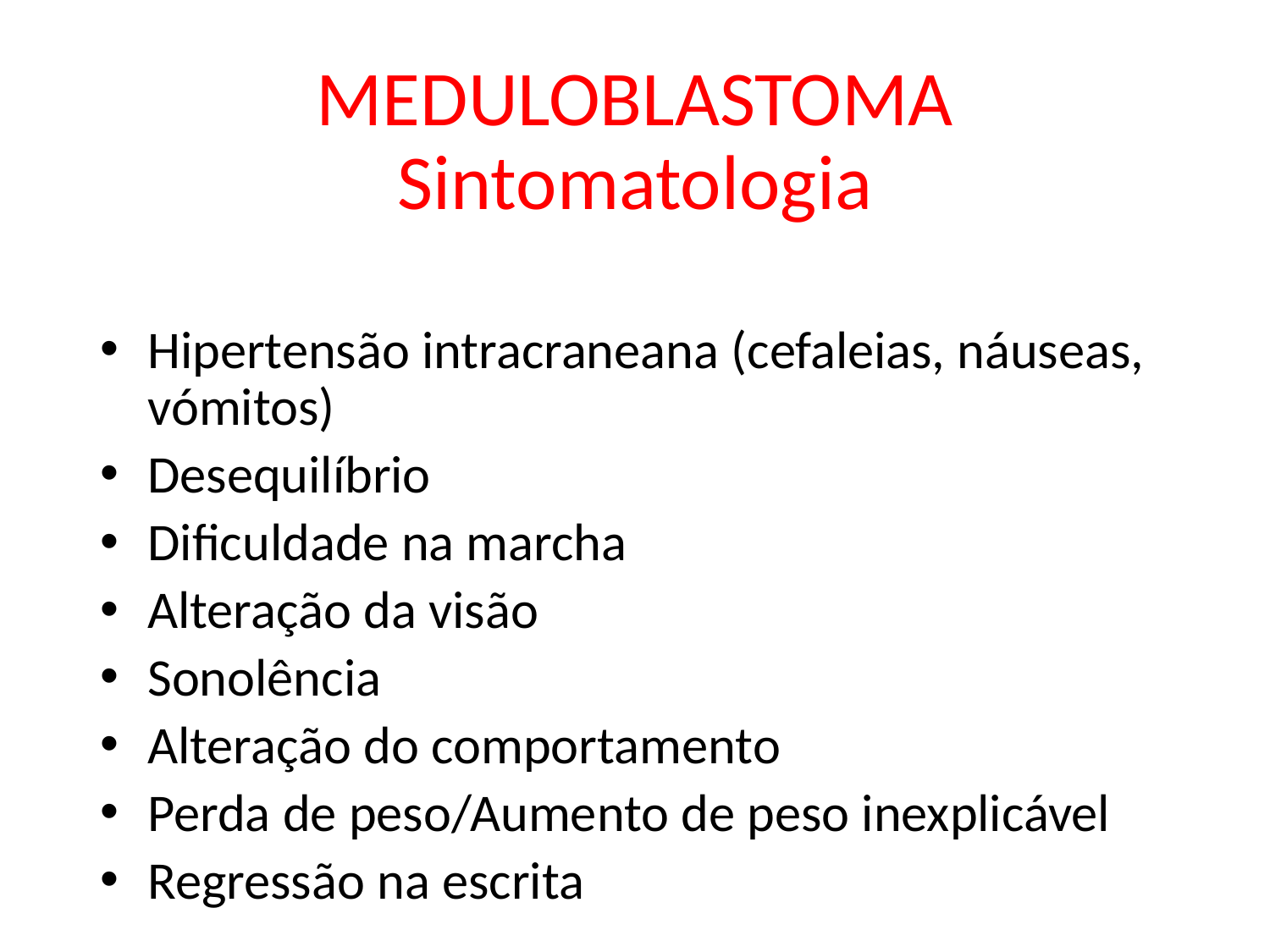

# MEDULOBLASTOMA Sintomatologia
Hipertensão intracraneana (cefaleias, náuseas, vómitos)
Desequilíbrio
Dificuldade na marcha
Alteração da visão
Sonolência
Alteração do comportamento
Perda de peso/Aumento de peso inexplicável
Regressão na escrita